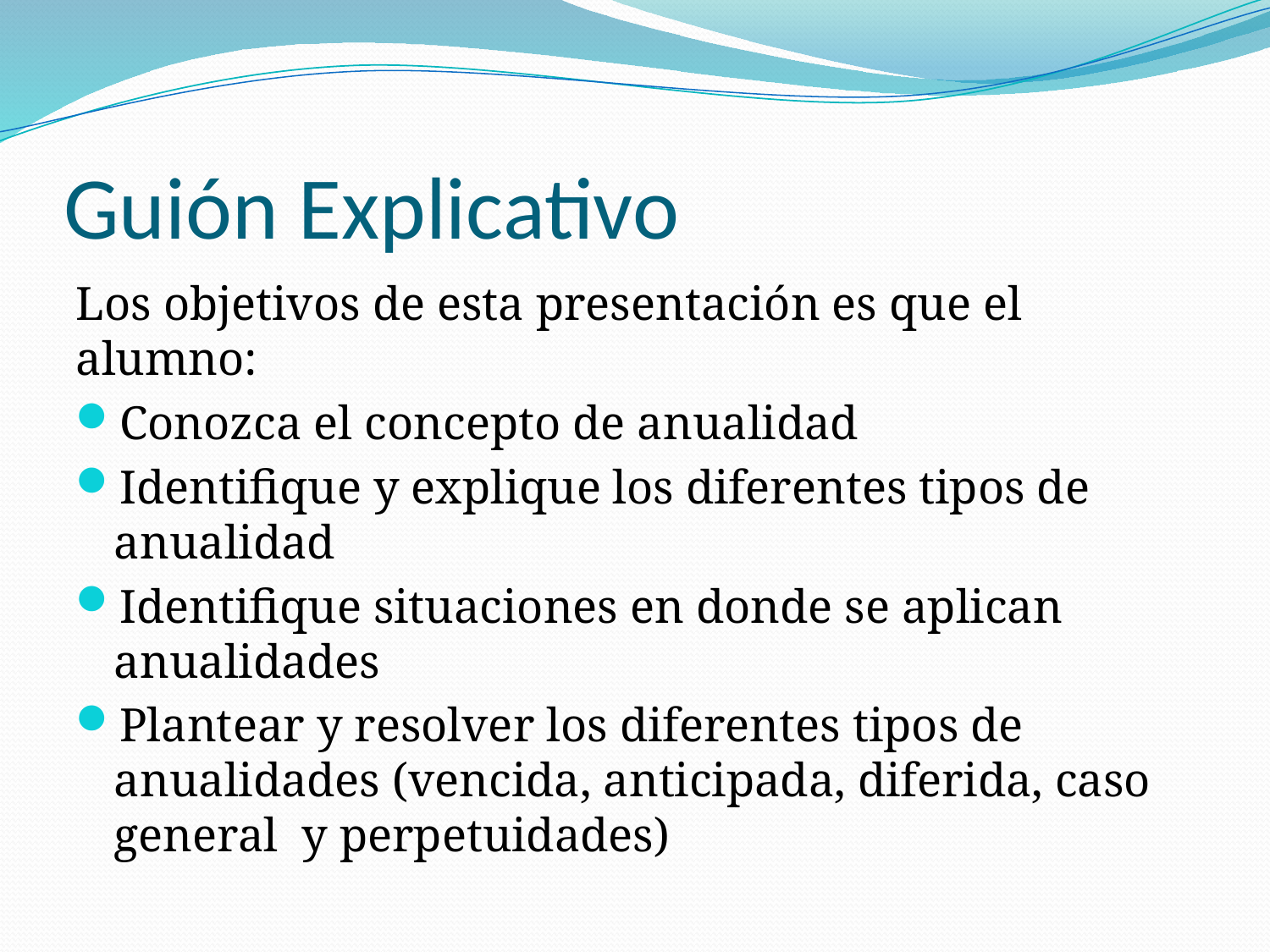

# Guión Explicativo
Los objetivos de esta presentación es que el alumno:
Conozca el concepto de anualidad
Identifique y explique los diferentes tipos de anualidad
Identifique situaciones en donde se aplican anualidades
Plantear y resolver los diferentes tipos de anualidades (vencida, anticipada, diferida, caso general  y perpetuidades)